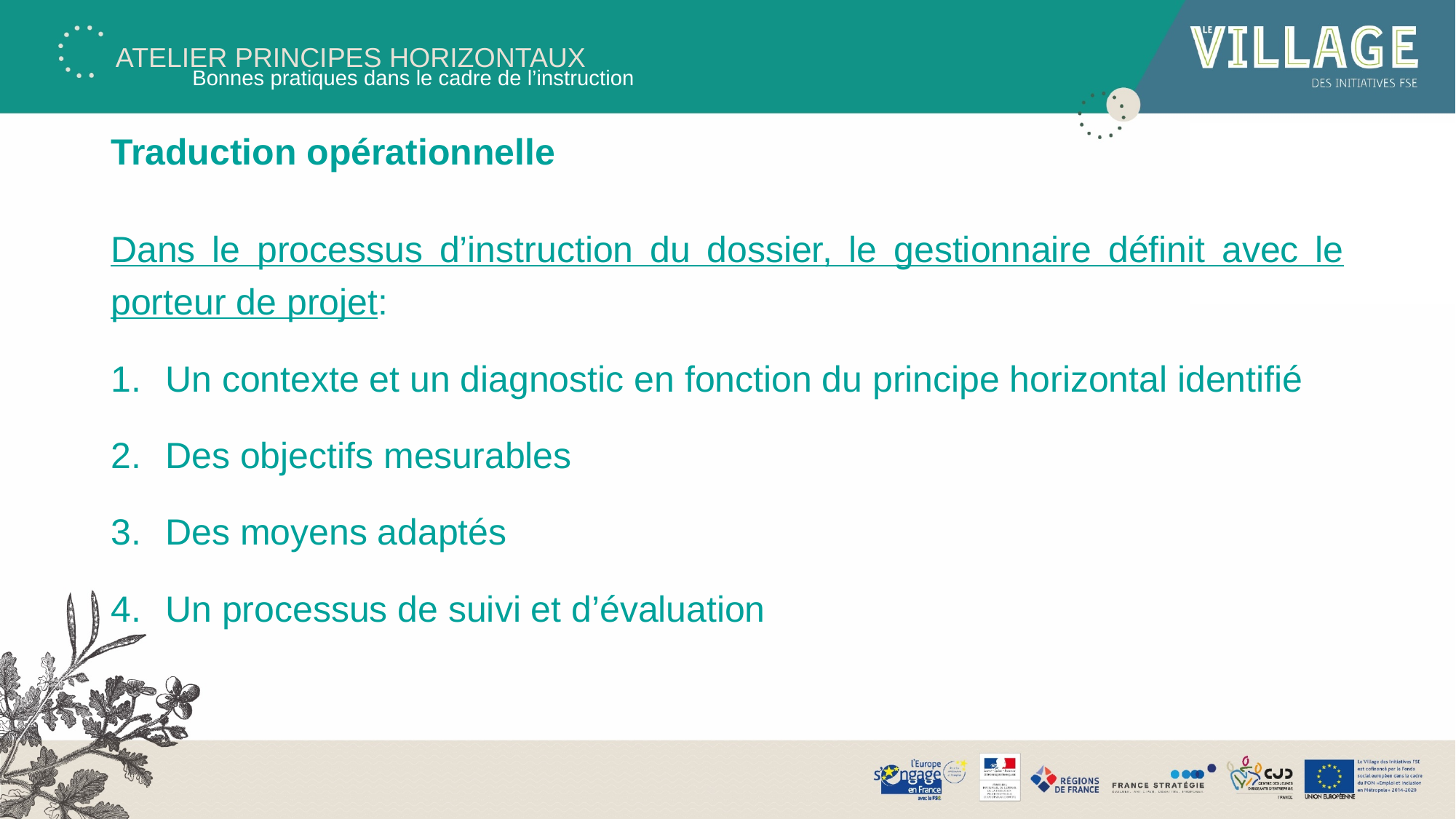

Bonnes pratiques dans le cadre de l’instruction

Traduction opérationnelle
#
Dans le processus d’instruction du dossier, le gestionnaire définit avec le porteur de projet:
Un contexte et un diagnostic en fonction du principe horizontal identifié
Des objectifs mesurables
Des moyens adaptés
Un processus de suivi et d’évaluation